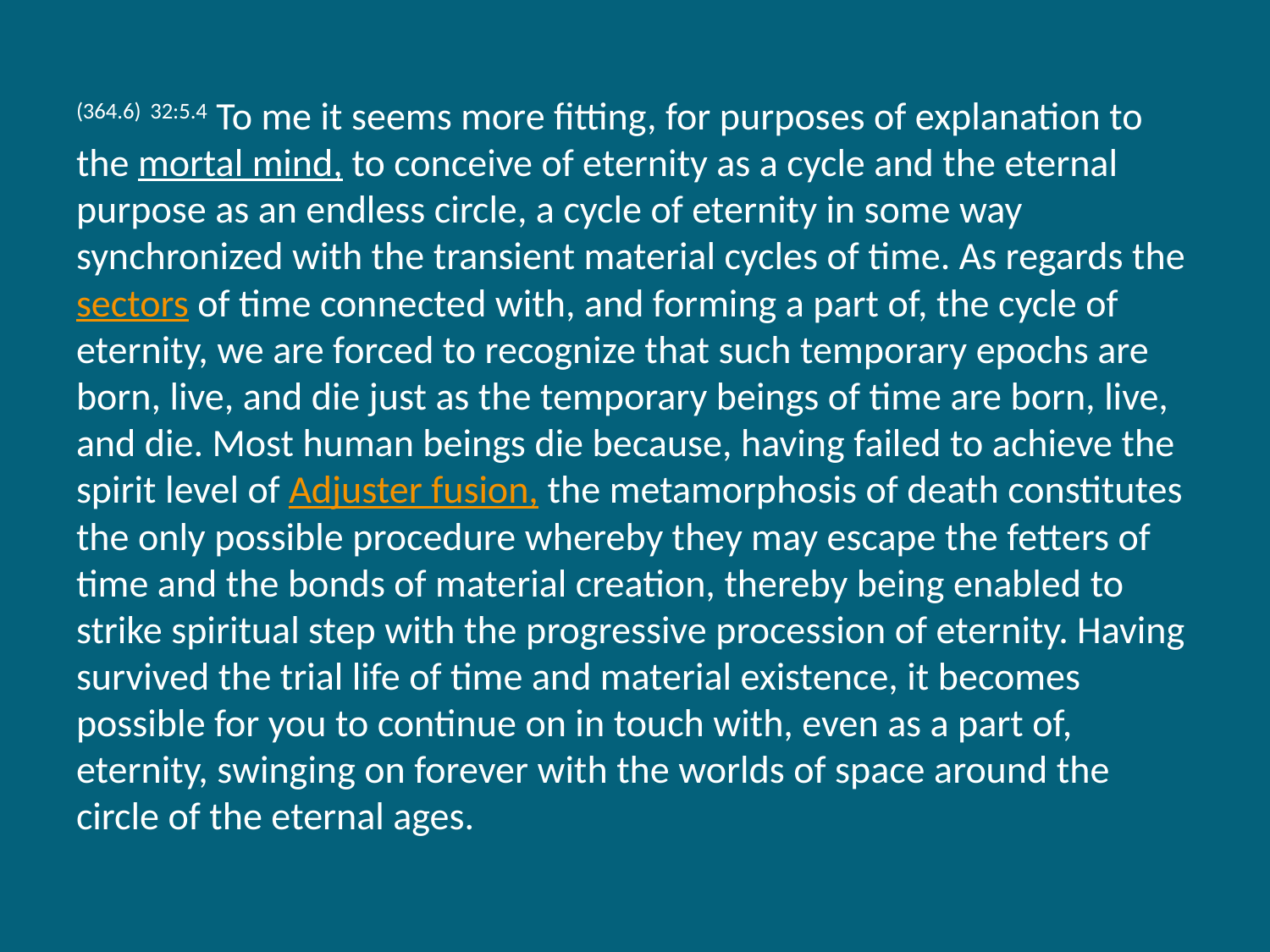

(364.6) 32:5.4 To me it seems more fitting, for purposes of explanation to the mortal mind, to conceive of eternity as a cycle and the eternal purpose as an endless circle, a cycle of eternity in some way synchronized with the transient material cycles of time. As regards the sectors of time connected with, and forming a part of, the cycle of eternity, we are forced to recognize that such temporary epochs are born, live, and die just as the temporary beings of time are born, live, and die. Most human beings die because, having failed to achieve the spirit level of Adjuster fusion, the metamorphosis of death constitutes the only possible procedure whereby they may escape the fetters of time and the bonds of material creation, thereby being enabled to strike spiritual step with the progressive procession of eternity. Having survived the trial life of time and material existence, it becomes possible for you to continue on in touch with, even as a part of, eternity, swinging on forever with the worlds of space around the circle of the eternal ages.